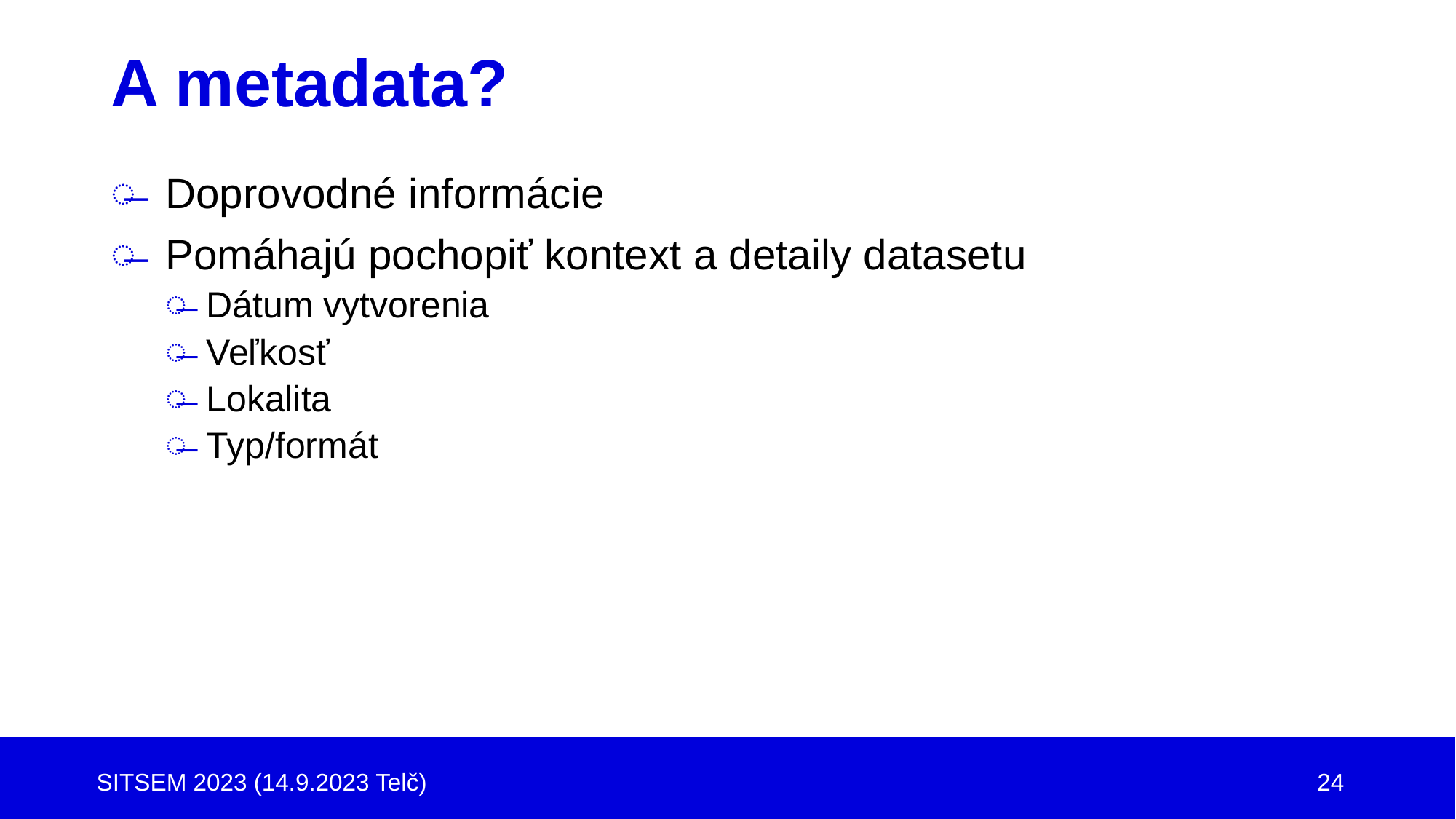

# A metadata?
Doprovodné informácie
Pomáhajú pochopiť kontext a detaily datasetu
Dátum vytvorenia
Veľkosť
Lokalita
Typ/formát
SITSEM 2023 (14.9.2023 Telč)
24